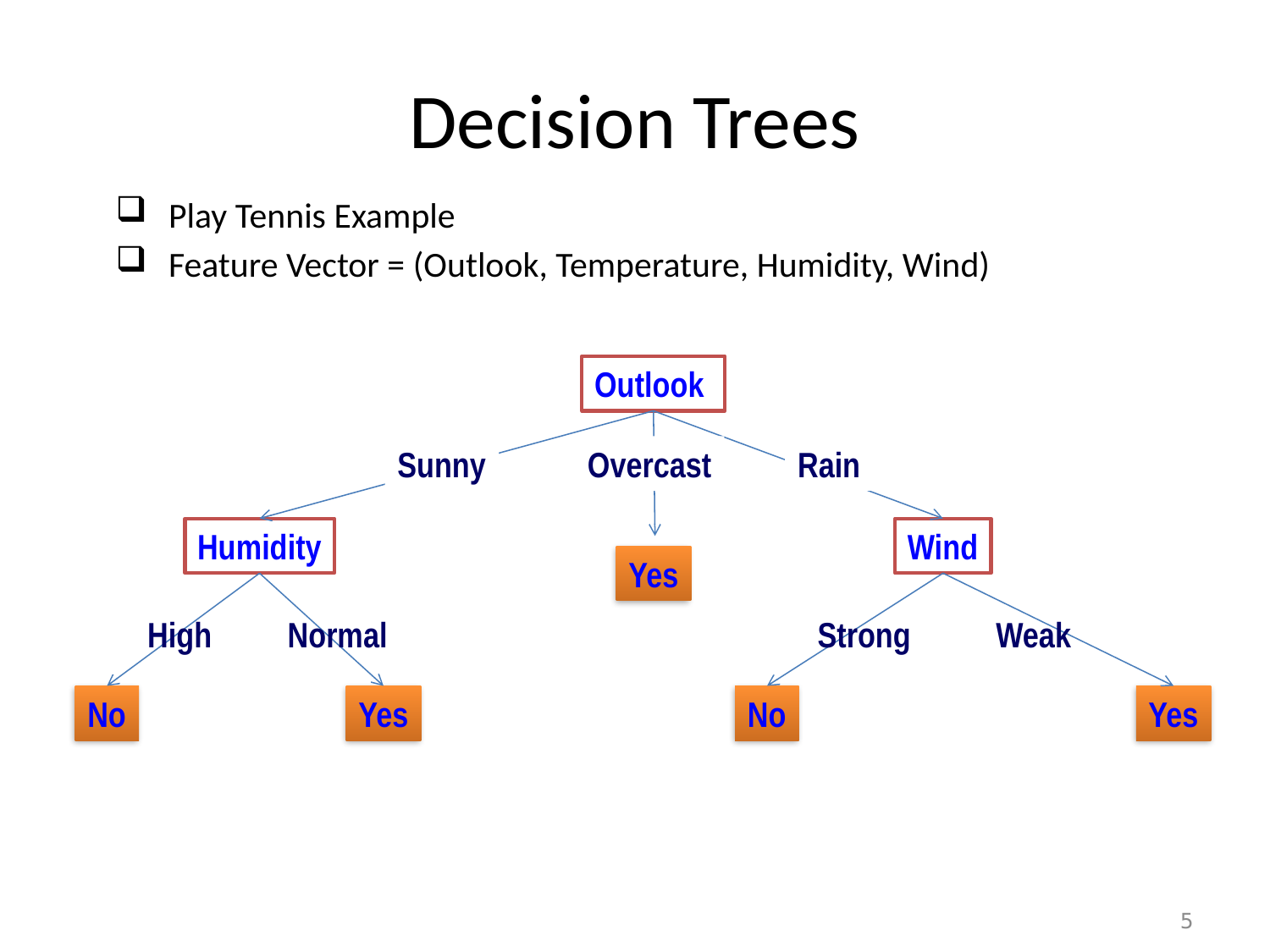

# Decision Trees

Play Tennis Example
Feature Vector = (Outlook, Temperature, Humidity, Wind)
Outlook
Sunny
Overcast
Rain
Humidity
Wind
Yes
High
Normal
Strong
 Weak
No
Yes
No
Yes

5